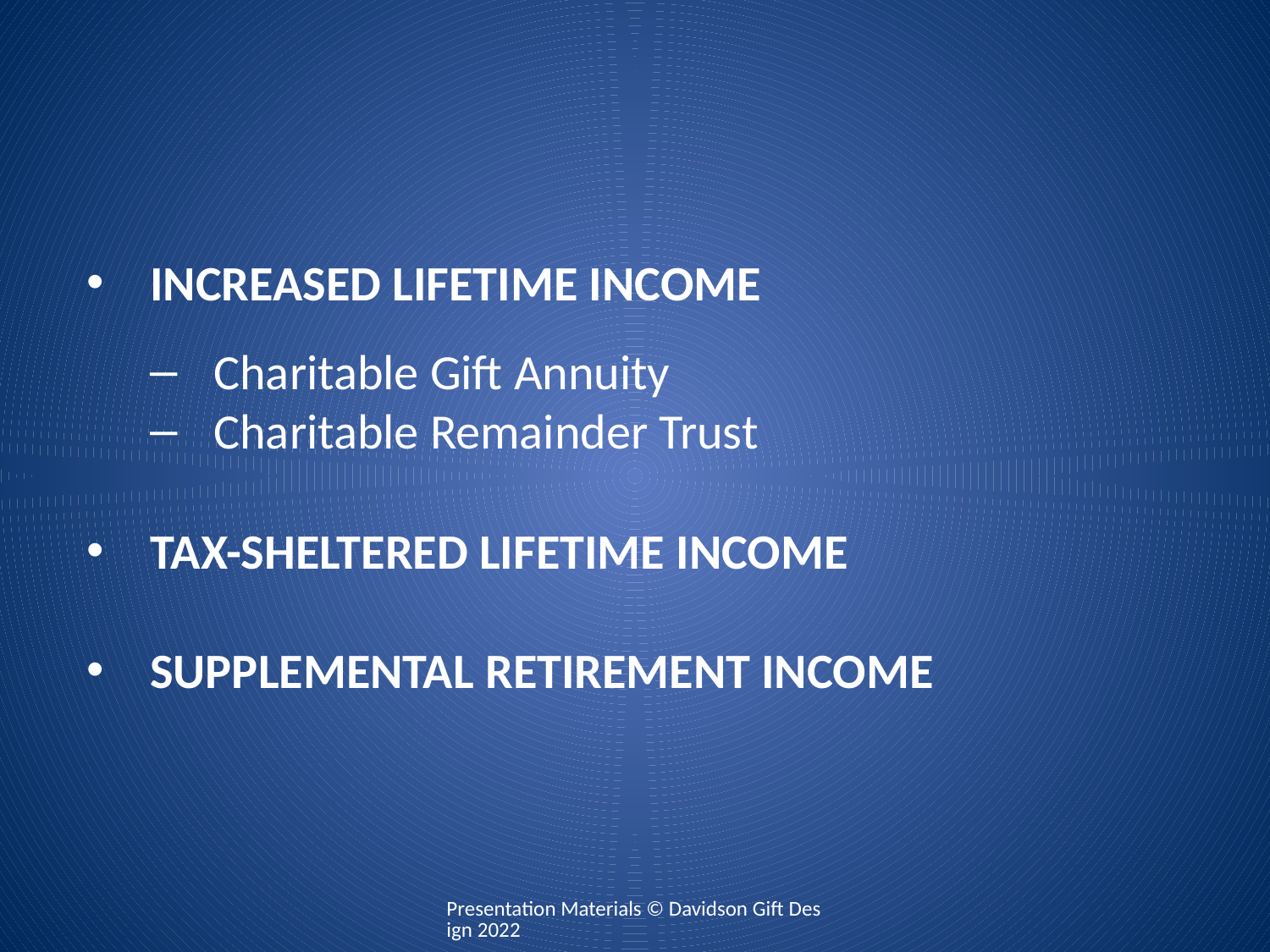

Increased lifetime income
Charitable Gift Annuity
Charitable Remainder Trust
Tax-sheltered lifetime income
Supplemental retirement income
Presentation Materials © Davidson Gift Design 2022